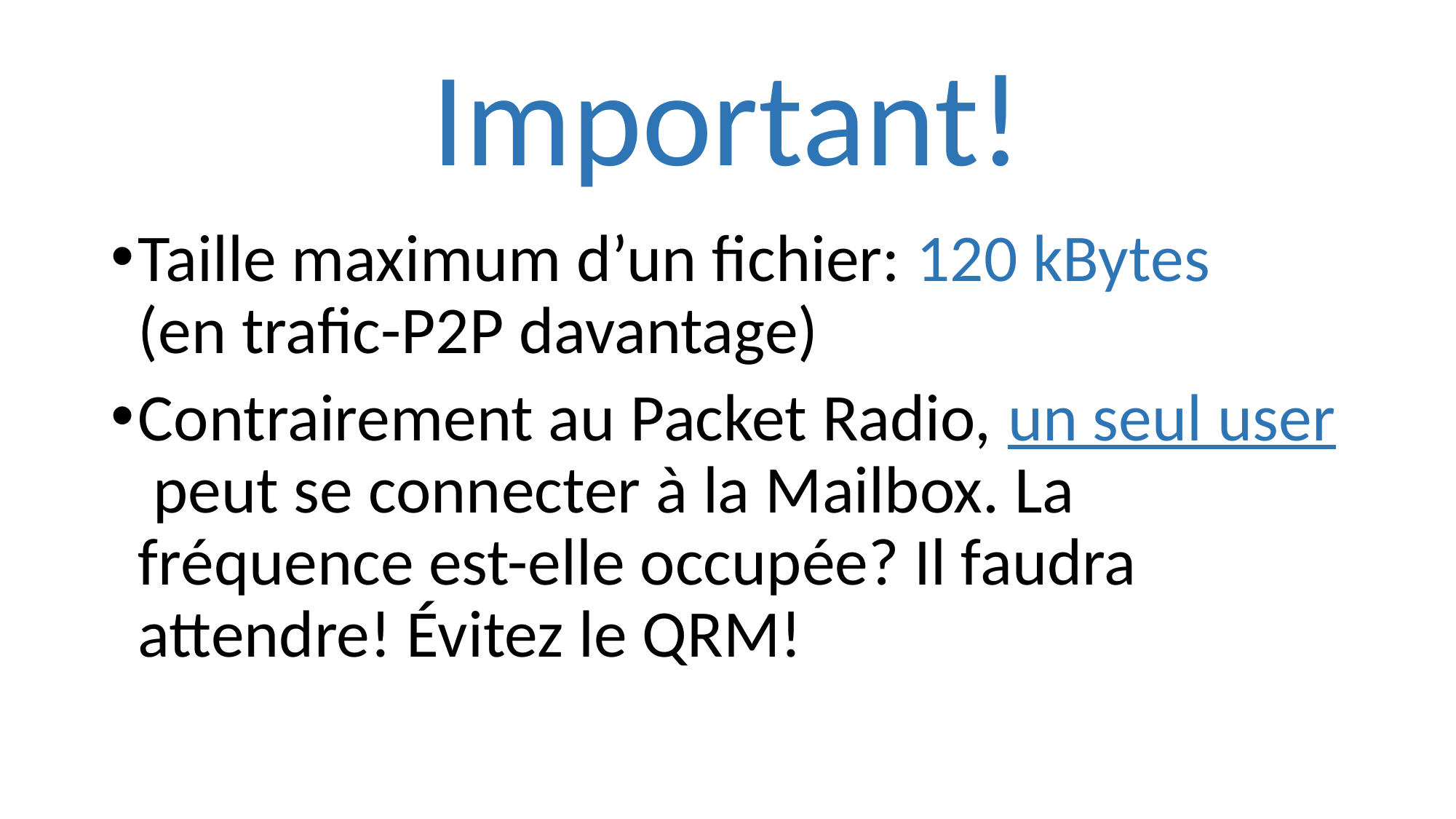

# Important!
Taille maximum d’un fichier: 120 kBytes
(en trafic-P2P davantage)
Contrairement au Packet Radio, un seul user  peut se connecter à la Mailbox. La fréquence est-elle occupée? Il faudra attendre! Évitez le QRM!